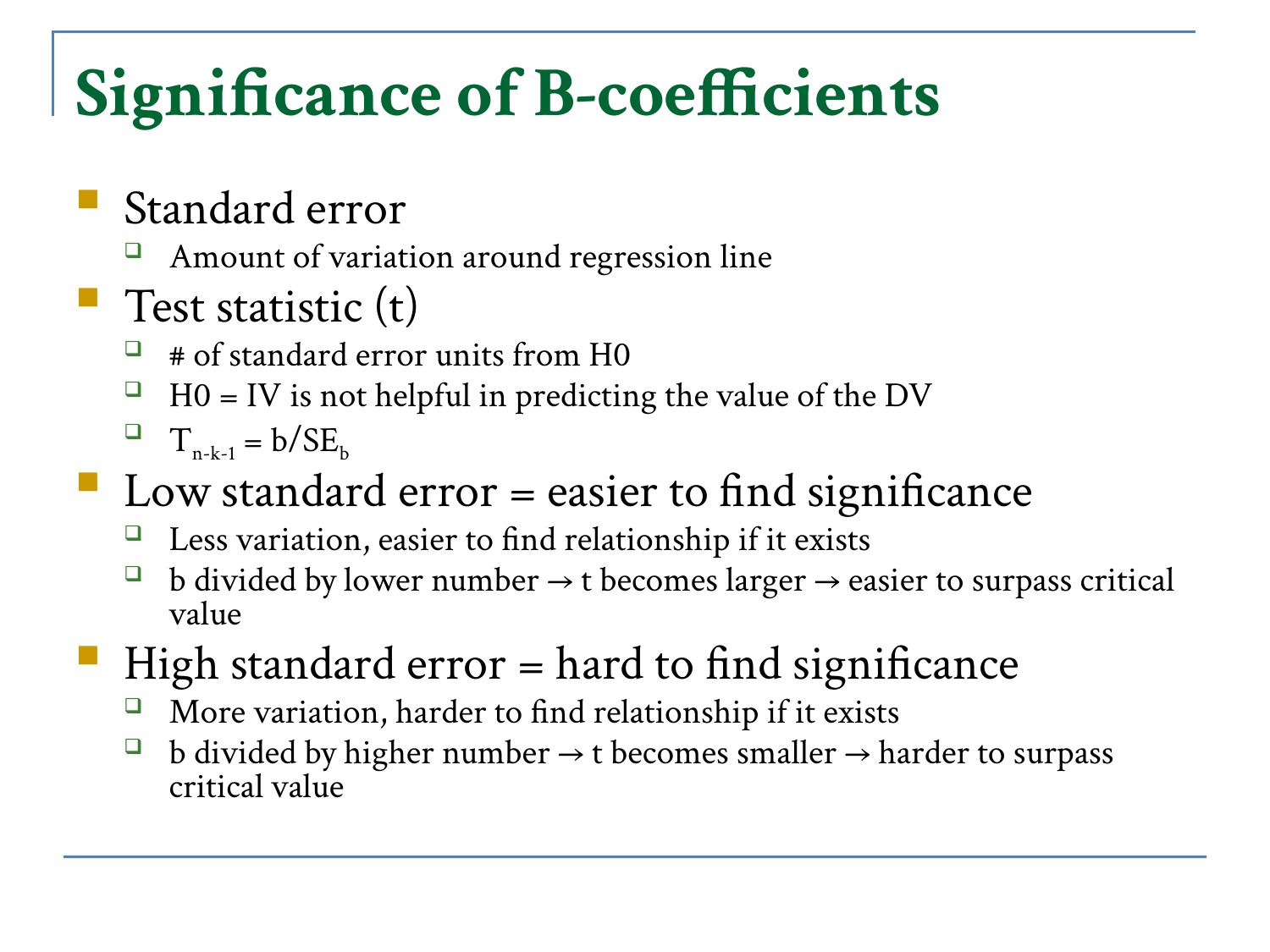

Significance of B-coefficients
Standard error
Amount of variation around regression line
Test statistic (t)
# of standard error units from H0
H0 = IV is not helpful in predicting the value of the DV
Tn-k-1 = b/SEb
Low standard error = easier to find significance
Less variation, easier to find relationship if it exists
b divided by lower number → t becomes larger → easier to surpass critical value
High standard error = hard to find significance
More variation, harder to find relationship if it exists
b divided by higher number → t becomes smaller → harder to surpass critical value